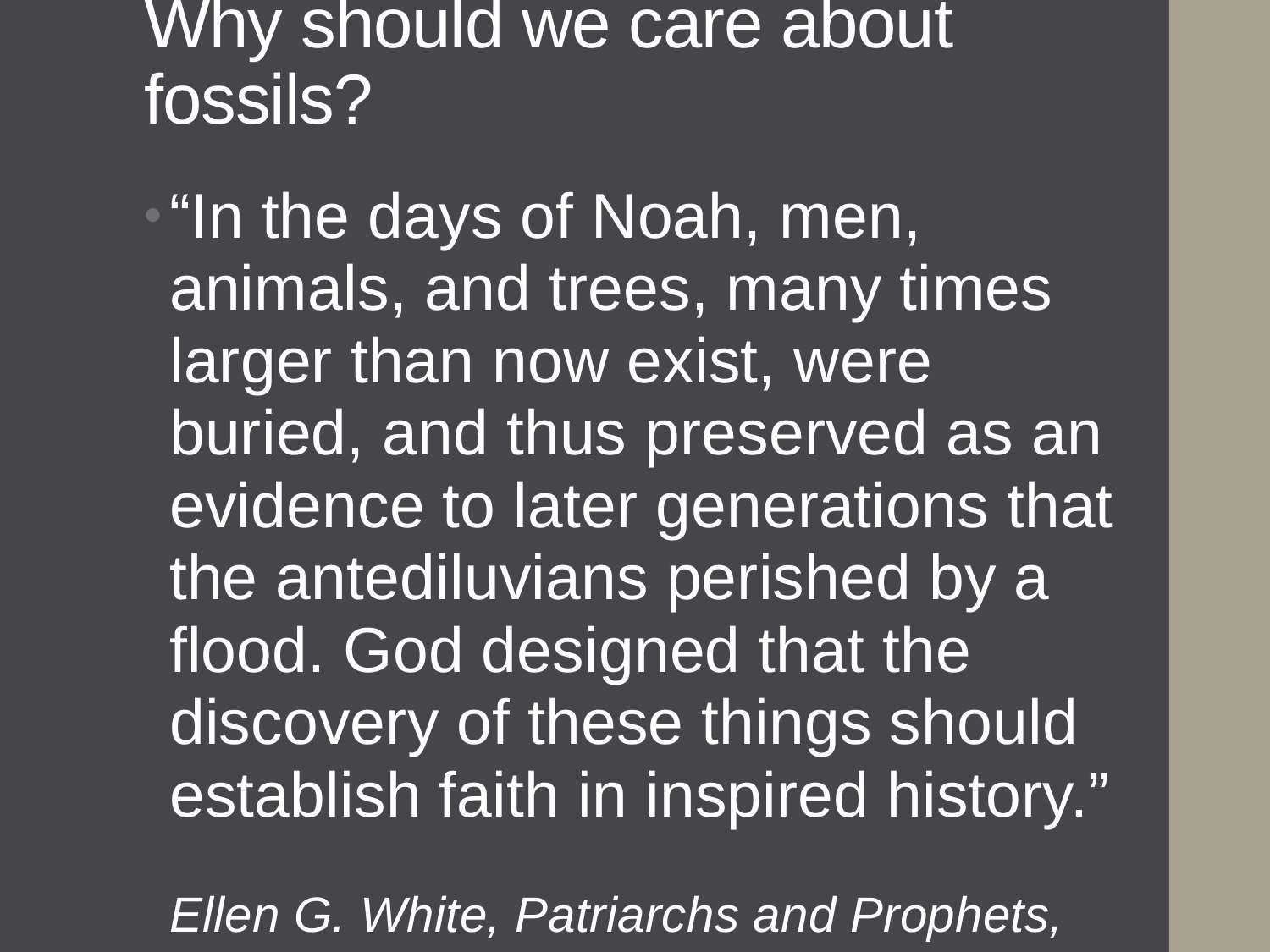

# Why should we care about fossils?
“In the days of Noah, men, animals, and trees, many times larger than now exist, were buried, and thus preserved as an evidence to later generations that the antediluvians perished by a flood. God designed that the discovery of these things should establish faith in inspired history.”
Ellen G. White, Patriarchs and Prophets, p.112.